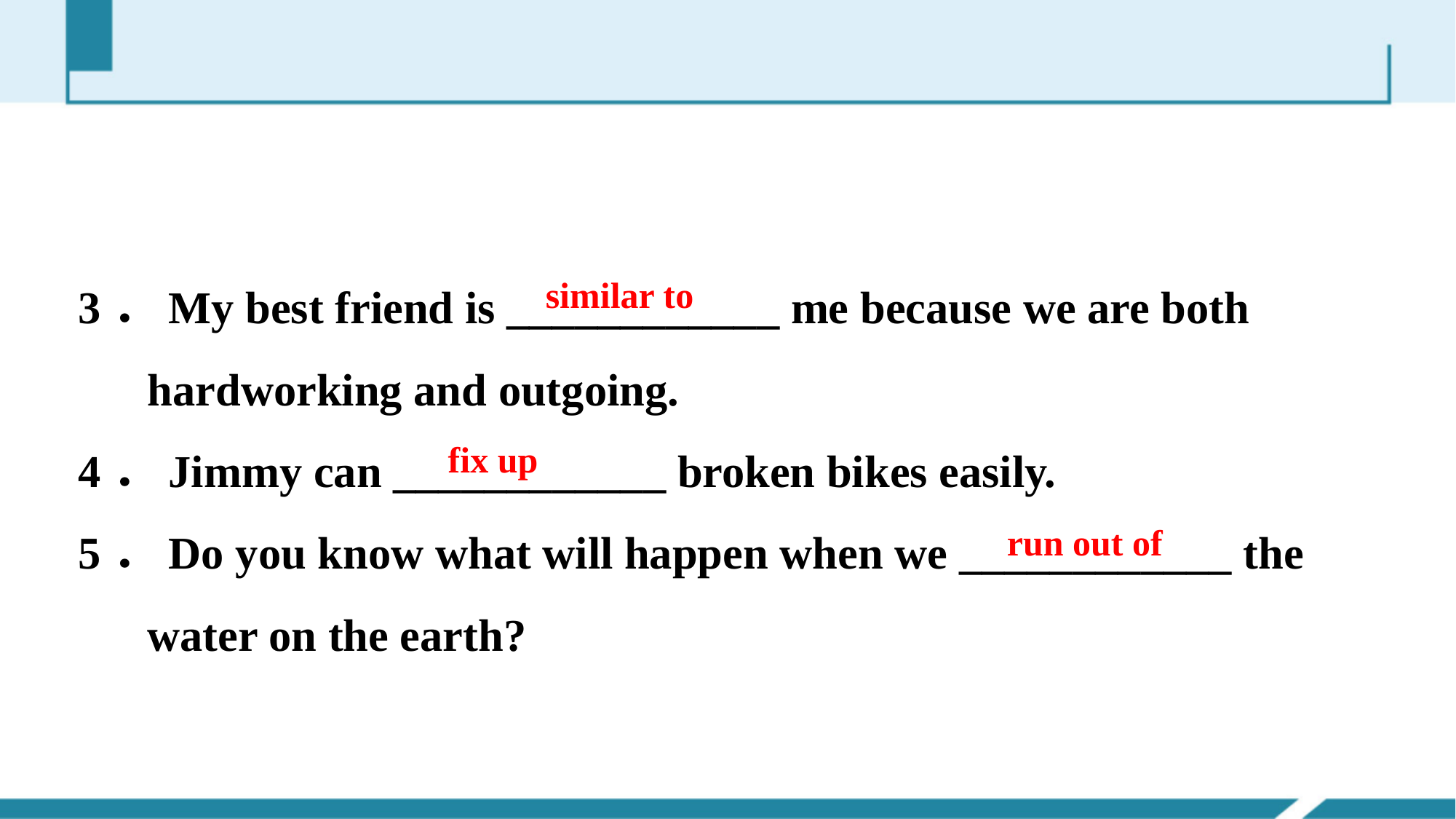

3．My best friend is ____________ me because we are both
      hard­working and outgoing.
4．Jimmy can ____________ broken bikes easily.
5．Do you know what will happen when we ____________ the
      water on the earth?
similar to
fix up
run out of